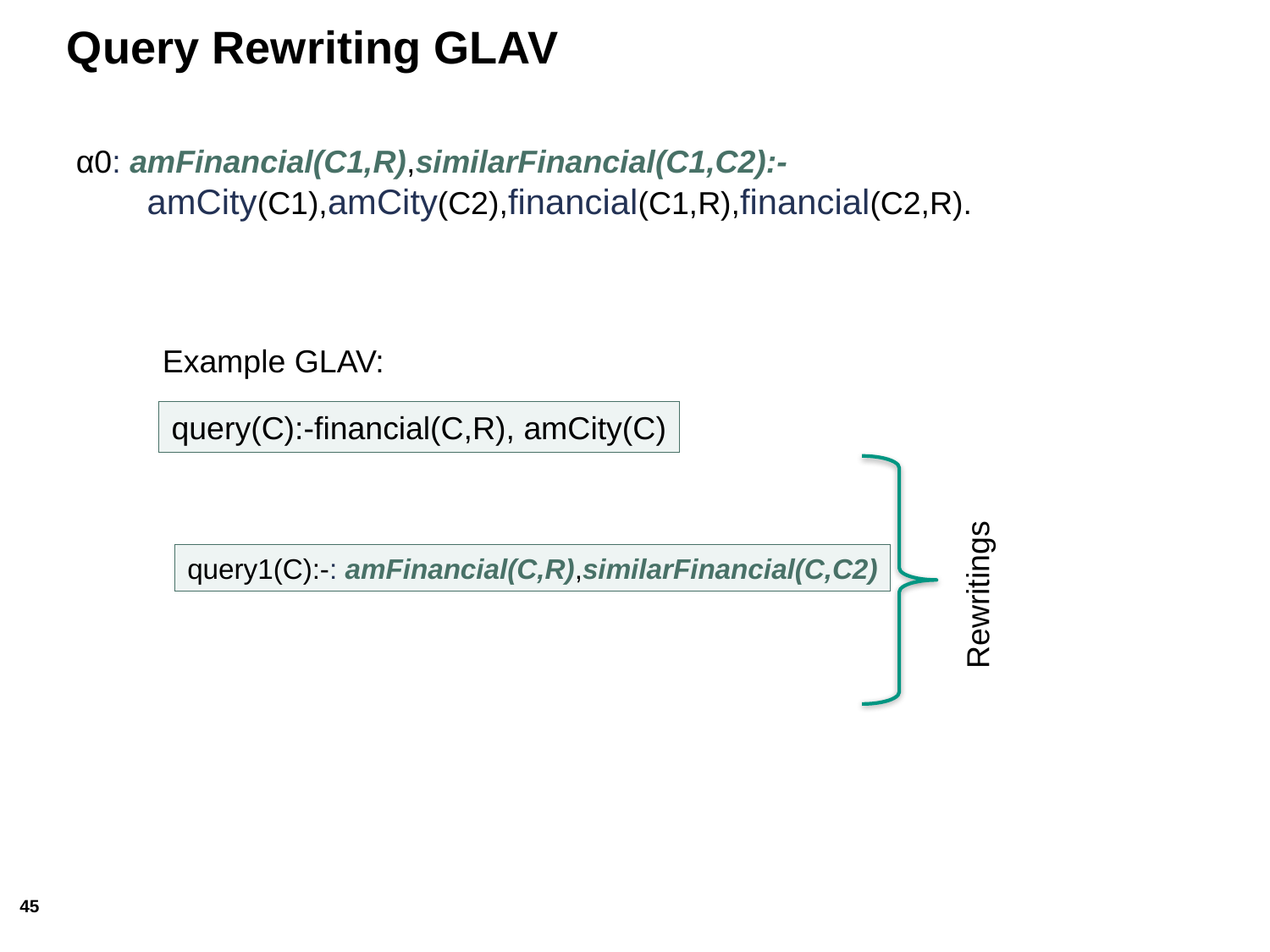

Query Rewriting GLAV
α0: amFinancial(C1,R),similarFinancial(C1,C2):-
        amCity(C1),amCity(C2),financial(C1,R),financial(C2,R).

Example GLAV:
query(C):-financial(C,R), amCity(C)

query1(C):-: amFinancial(C,R),similarFinancial(C,C2)
Rewritings